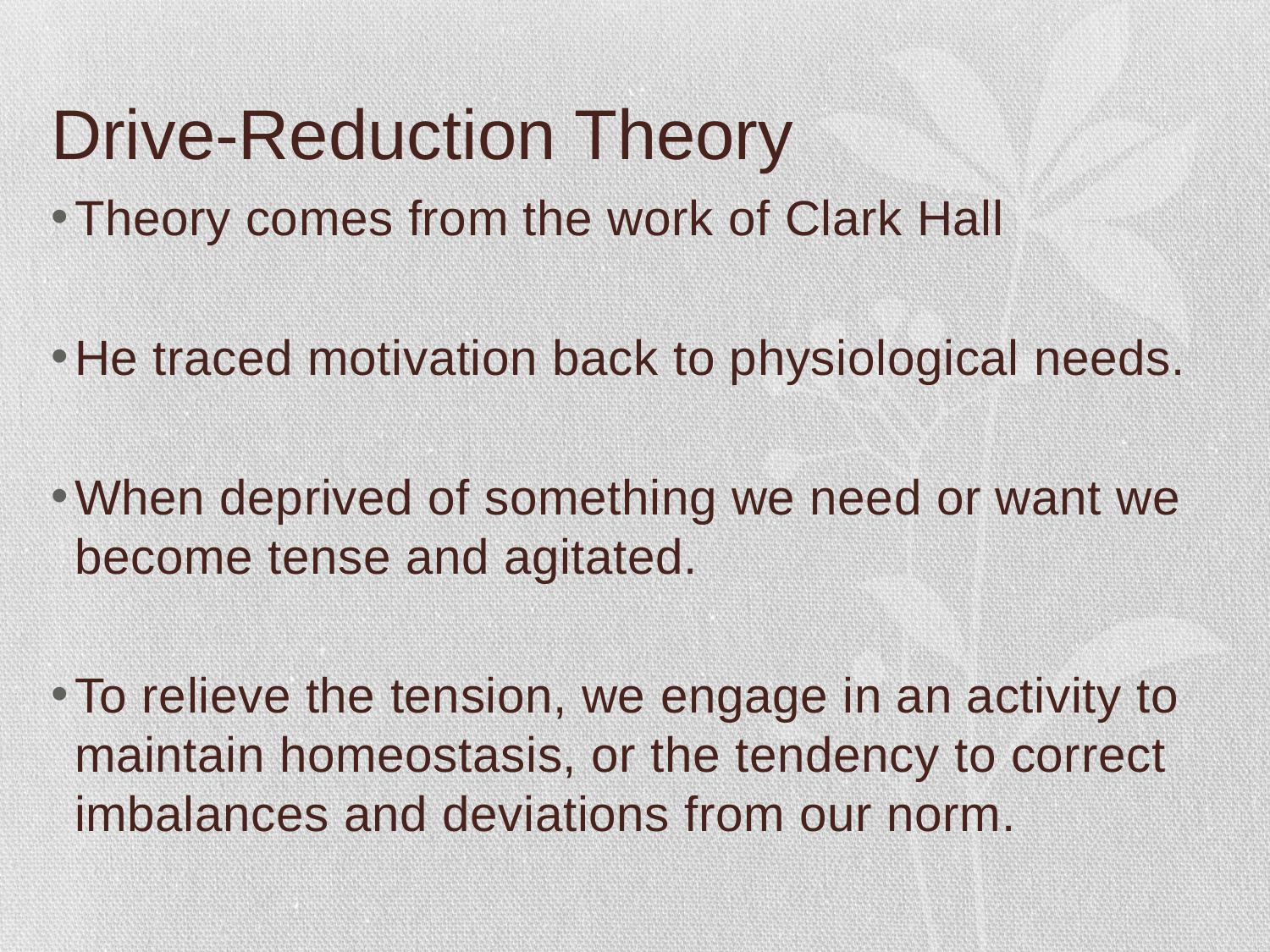

# Drive-Reduction Theory
Theory comes from the work of Clark Hall

He traced motivation back to physiological needs.

When deprived of something we need or want we become tense and agitated.

To relieve the tension, we engage in an activity to maintain homeostasis, or the tendency to correct imbalances and deviations from our norm.